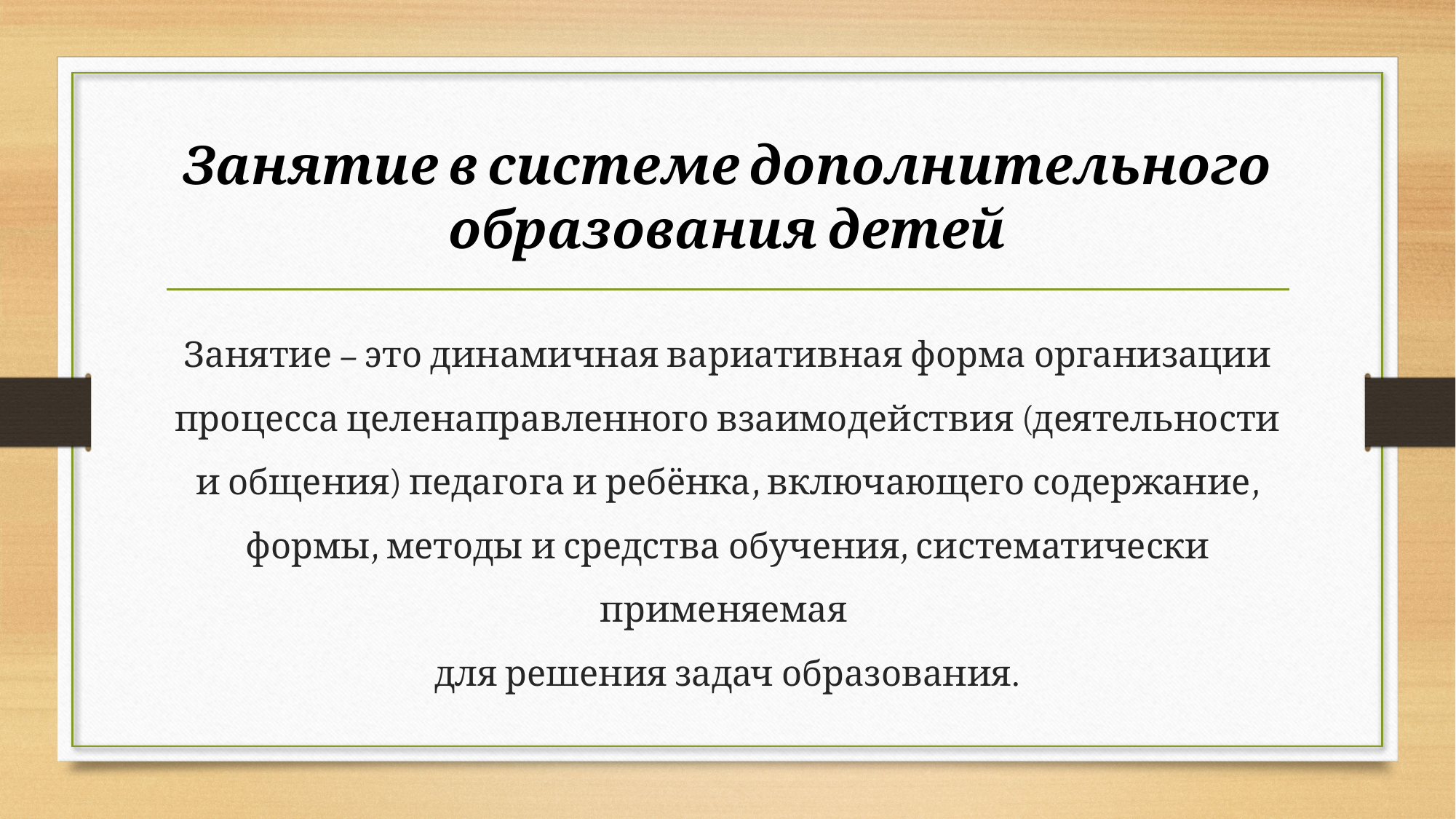

# Занятие в системе дополнительного образования детей
Занятие – это динамичная вариативная форма организации процесса целенаправленного взаимодействия (деятельности и общения) педагога и ребёнка, включающего содержание, формы, методы и средства обучения, систематически применяемая
для решения задач образования.